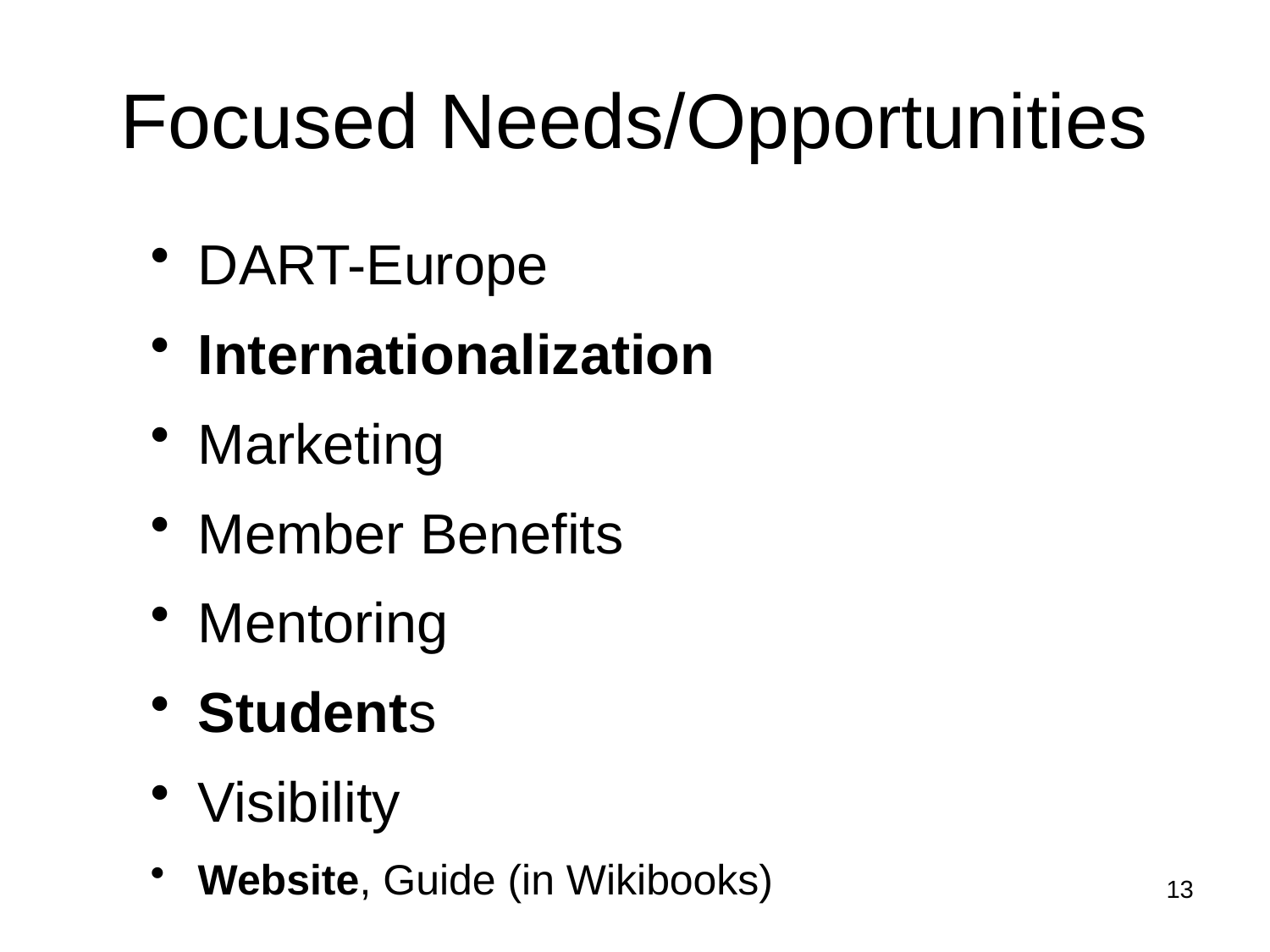

# Focused Needs/Opportunities
DART-Europe
Internationalization
Marketing
Member Benefits
Mentoring
Students
Visibility
Website, Guide (in Wikibooks)

13